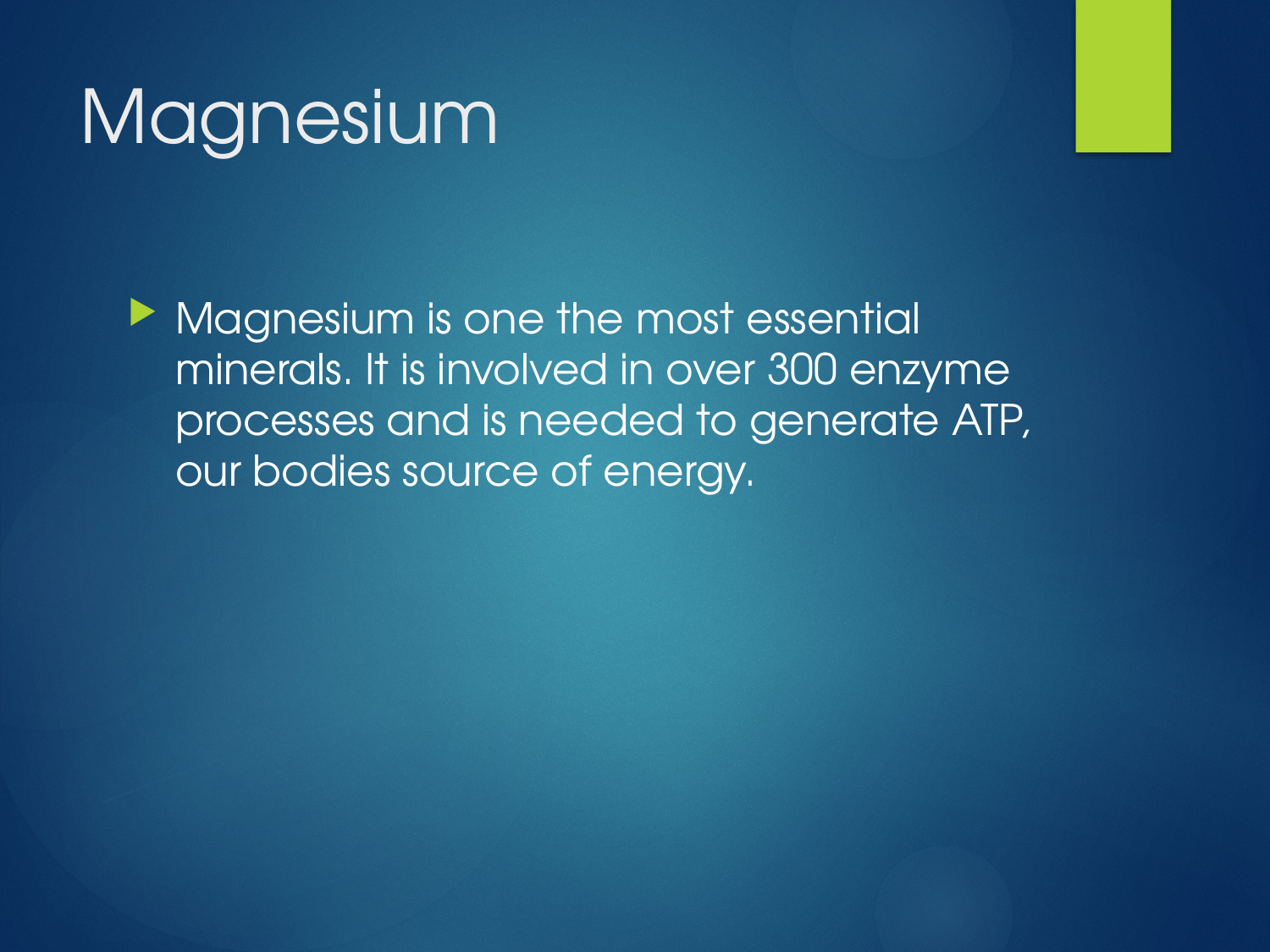

# Magnesium
Magnesium is one the most essential minerals. It is involved in over 300 enzyme processes and is needed to generate ATP, our bodies source of energy.